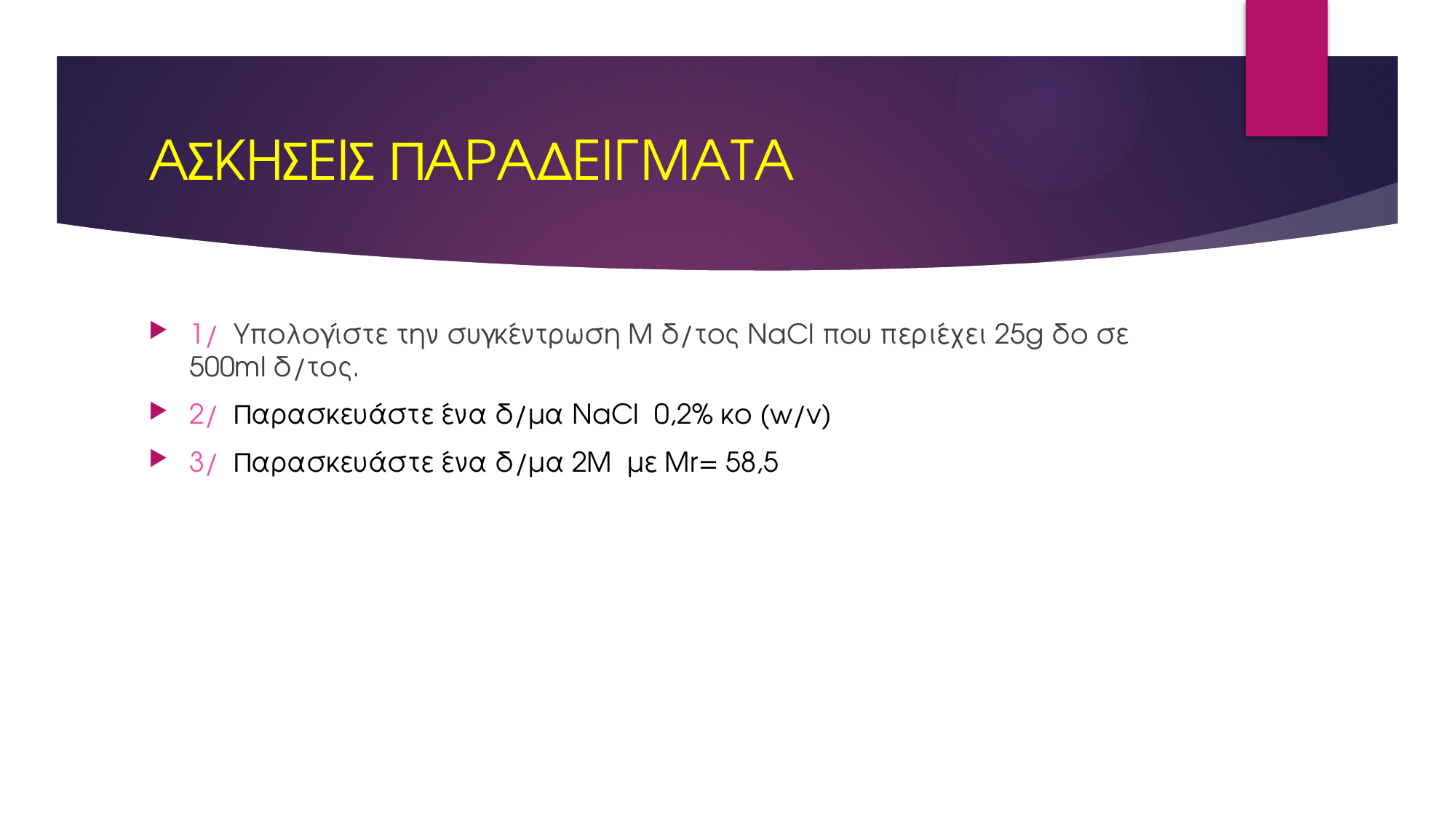

# ΑΣΚΗΣΕΙΣ ΠΑΡΑΔΕΙΓΜΑΤΑ
1/  Υπολογίστε την συγκέντρωση Μ δ/τος NaCl που περιέχει 25g δο σε 500ml δ/τος.
2/  Παρασκευάστε ένα δ/μα NaCl  0,2% κο (w/v)
3/  Παρασκευάστε ένα δ/μα 2Μ  με Μr= 58,5